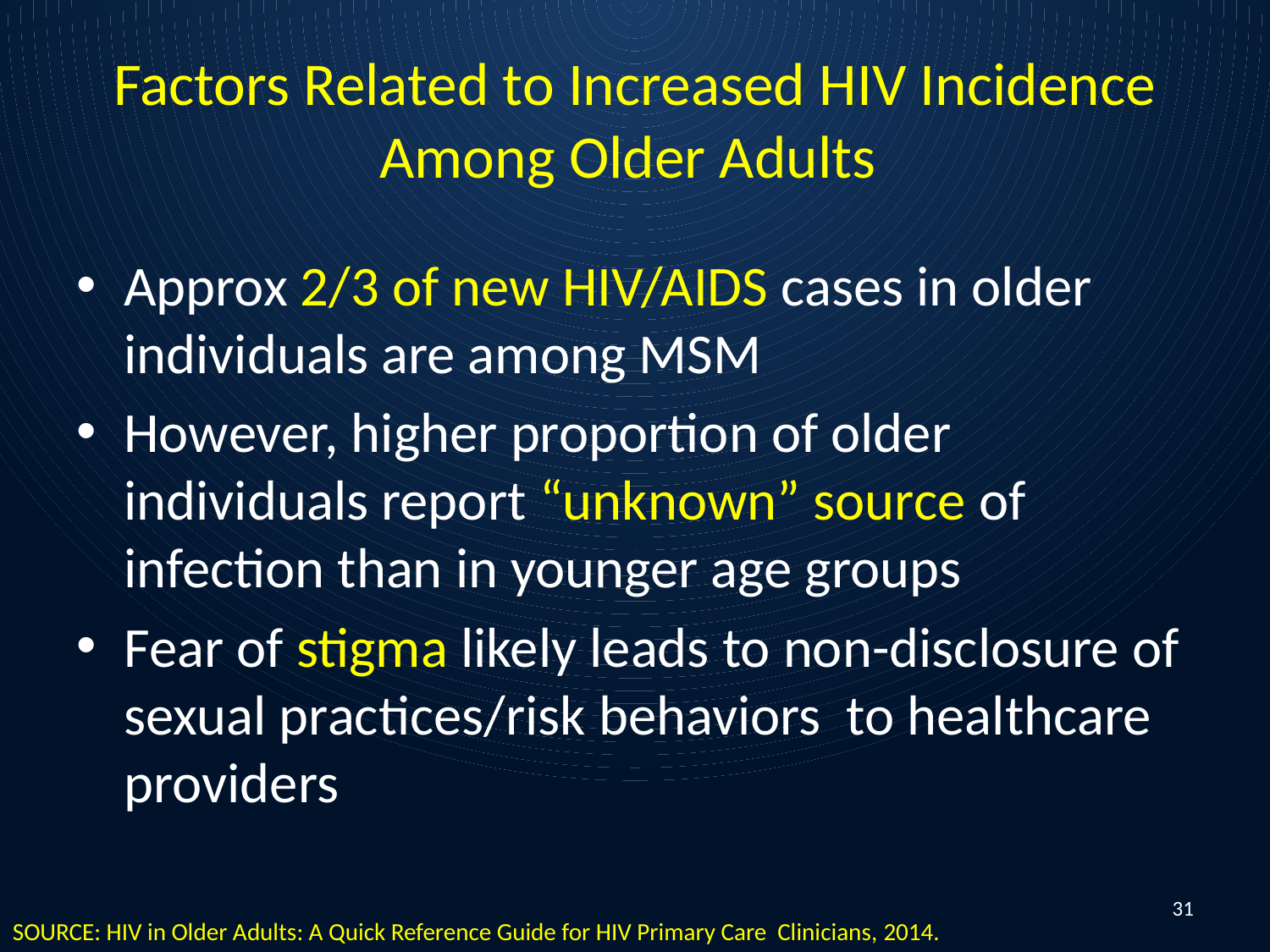

# Factors Related to Increased HIV Incidence Among Older Adults
Approx 2/3 of new HIV/AIDS cases in older individuals are among MSM
However, higher proportion of older individuals report “unknown” source of infection than in younger age groups
Fear of stigma likely leads to non-disclosure of sexual practices/risk behaviors  to healthcare providers

31
SOURCE: HIV in Older Adults: A Quick Reference Guide for HIV Primary Care  Clinicians, 2014.